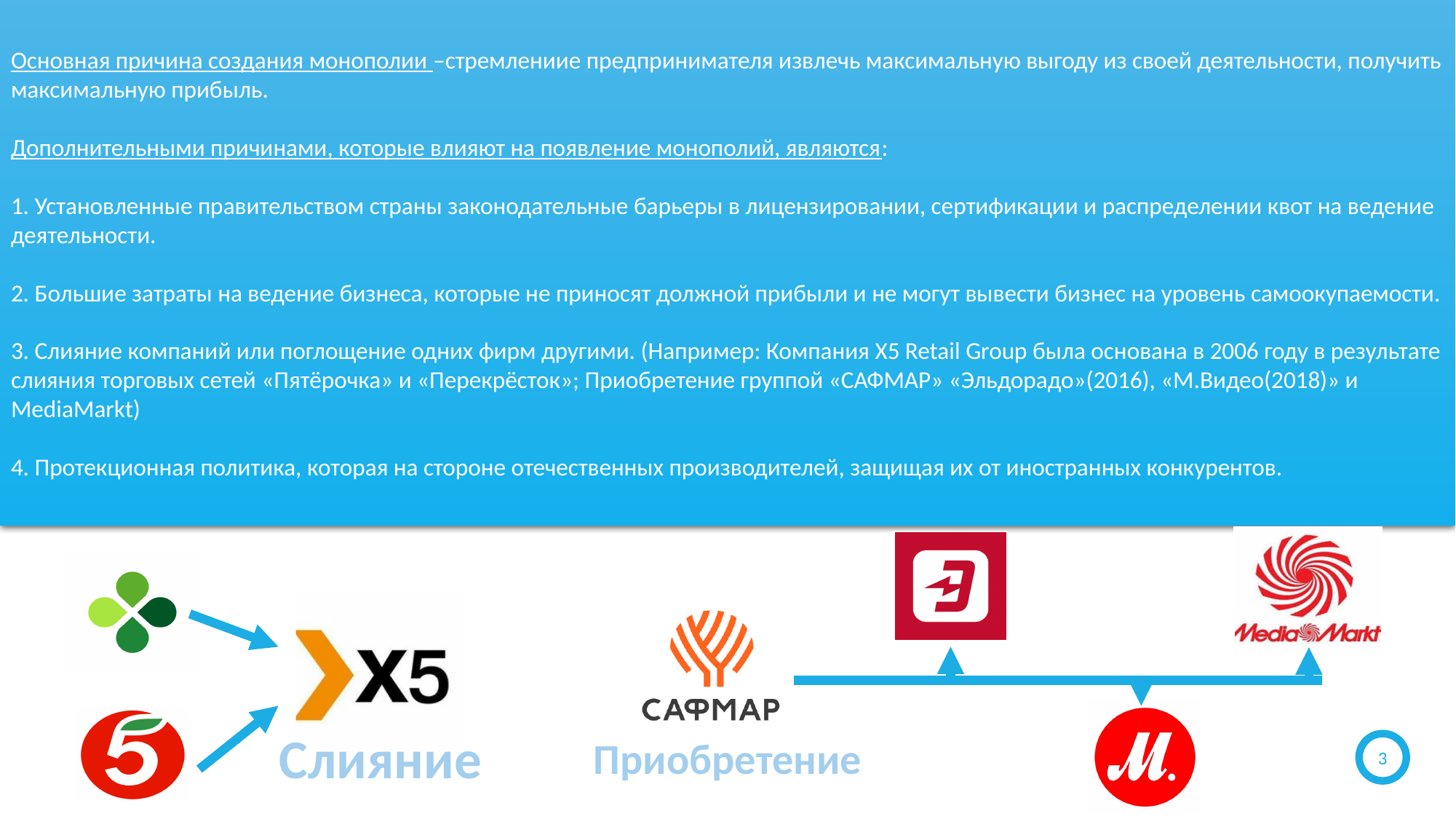

# Основная причина создания монополии –стремлениие предпринимателя извлечь максимальную выгоду из своей деятельности, получить максимальную прибыль. Дополнительными причинами, которые влияют на появление монополий, являются: 1. Установленные правительством страны законодательные барьеры в лицензировании, сертификации и распределении квот на ведение деятельности. 2. Большие затраты на ведение бизнеса, которые не приносят должной прибыли и не могут вывести бизнес на уровень самоокупаемости. 3. Слияние компаний или поглощение одних фирм другими. (Например: Компания X5 Retail Group была основана в 2006 году в результате слияния торговых сетей «Пятёрочка» и «Перекрёсток»; Приобретение группой «САФМАР» «Эльдорадо»(2016), «М.Видео(2018)» и MediaMarkt) 4. Протекционная политика, которая на стороне отечественных производителей, защищая их от иностранных конкурентов.

Слияние
Приобретение
3